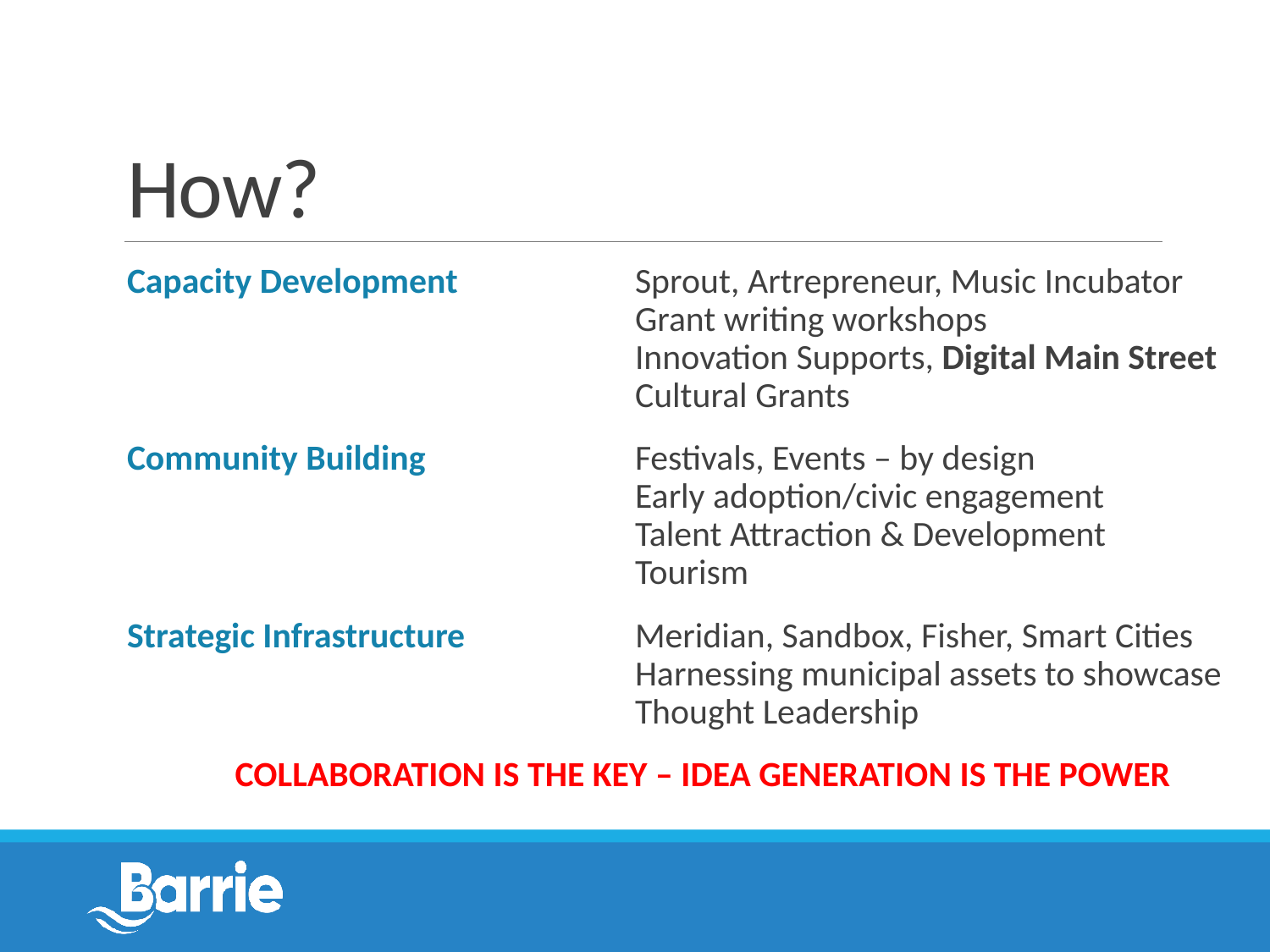

# How?
Capacity Development		Sprout, Artrepreneur, Music Incubator
                                                              	Grant writing workshops
				Innovation Supports, Digital Main Street
				Cultural Grants
Community Building		Festivals, Events – by design
				Early adoption/civic engagement
				Talent Attraction & Development
				Tourism
Strategic Infrastructure		Meridian, Sandbox, Fisher, Smart Cities
				Harnessing municipal assets to showcase
				Thought Leadership
COLLABORATION IS THE KEY – IDEA GENERATION IS THE POWER